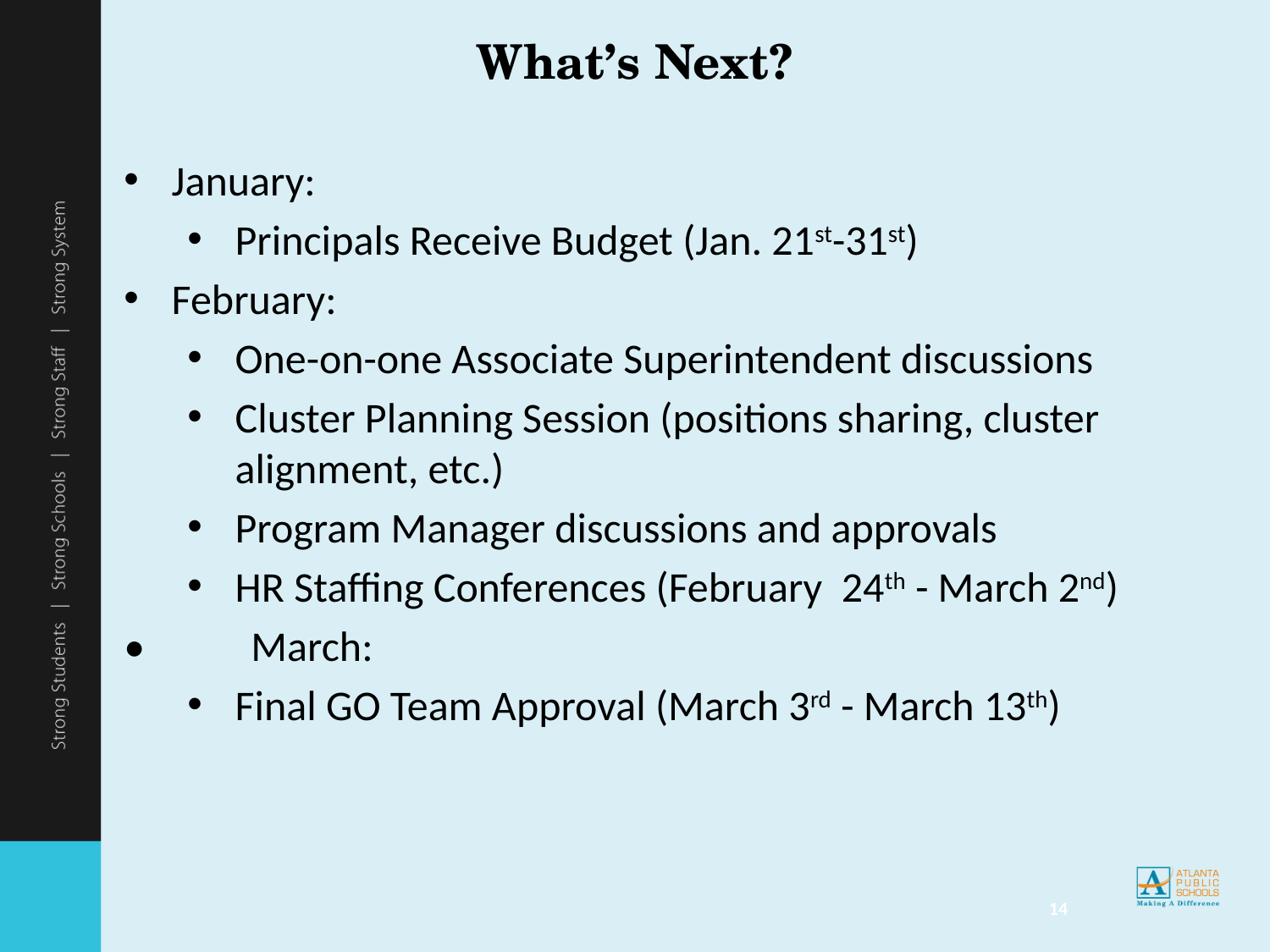

# What’s Next?
January:
Principals Receive Budget (Jan. 21st-31st)
February:
One-on-one Associate Superintendent discussions
Cluster Planning Session (positions sharing, cluster alignment, etc.)
Program Manager discussions and approvals
HR Staffing Conferences (February  24th - March 2nd)
•	March:
Final GO Team Approval (March 3rd - March 13th)

14